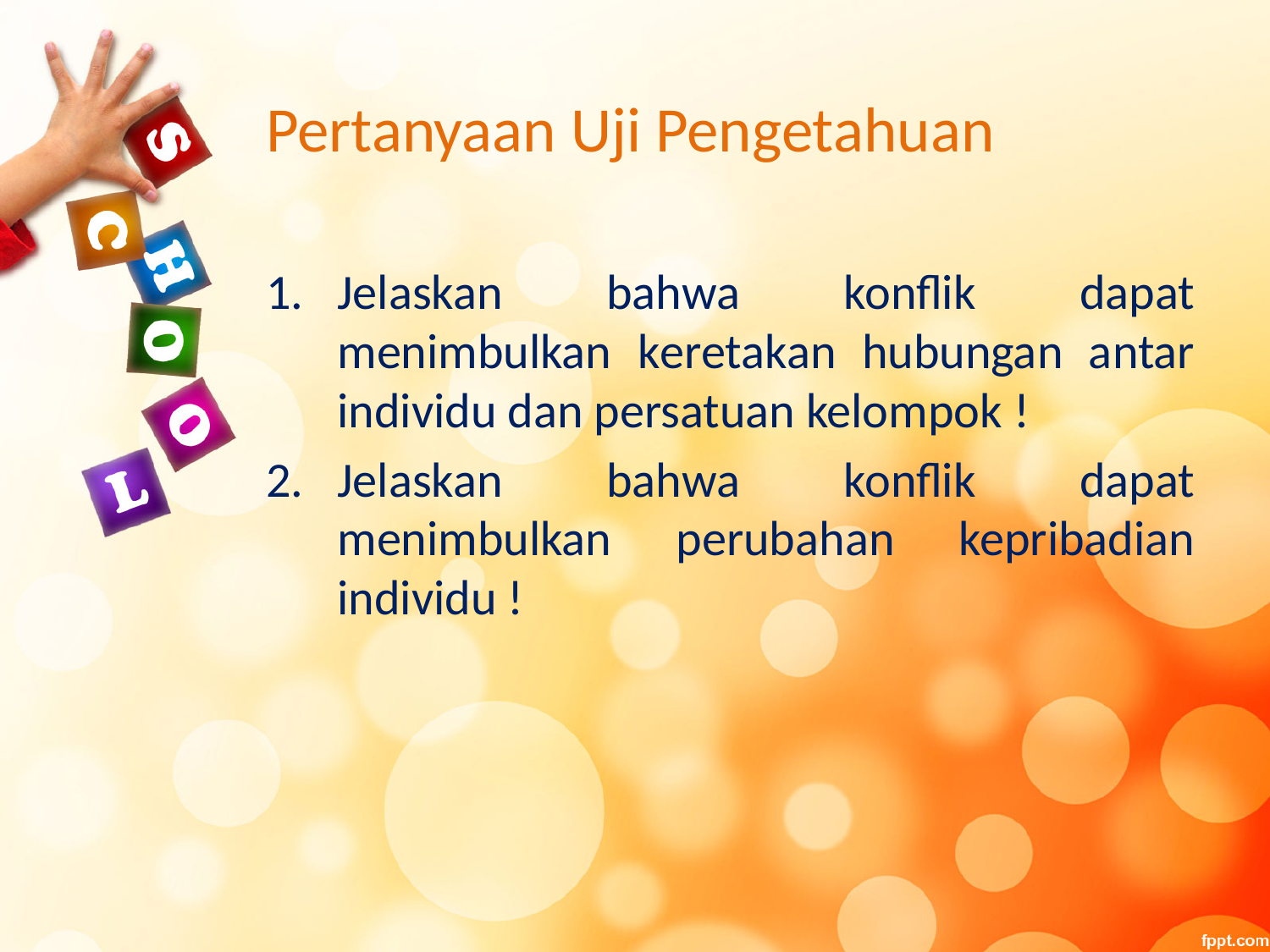

# Pertanyaan Uji Pengetahuan
Jelaskan bahwa konflik dapat menimbulkan keretakan hubungan antar individu dan persatuan kelompok !
Jelaskan bahwa konflik dapat menimbulkan perubahan kepribadian individu !